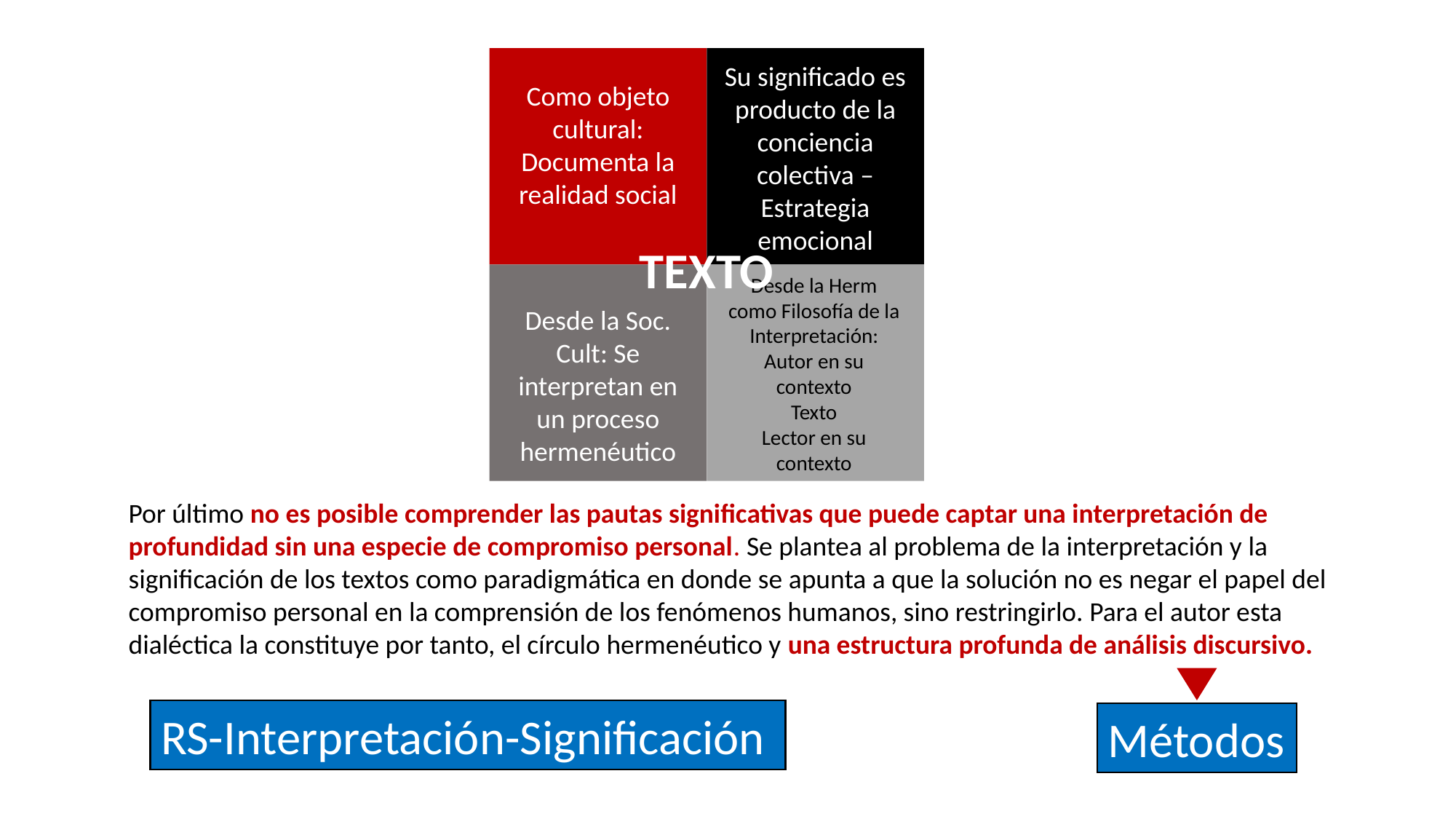

Su significado es producto de la conciencia colectiva – Estrategia emocional
Como objeto cultural: Documenta la realidad social
TEXTO

Desde la Herm como Filosofía de la Interpretación:
Autor en su contexto
Texto
Lector en su contexto
Desde la Soc. Cult: Se interpretan en un proceso hermenéutico
Por último no es posible comprender las pautas significativas que puede captar una interpretación de profundidad sin una especie de compromiso personal. Se plantea al problema de la interpretación y la significación de los textos como paradigmática en donde se apunta a que la solución no es negar el papel del compromiso personal en la comprensión de los fenómenos humanos, sino restringirlo. Para el autor esta dialéctica la constituye por tanto, el círculo hermenéutico y una estructura profunda de análisis discursivo.

RS-Interpretación-Significación
Métodos